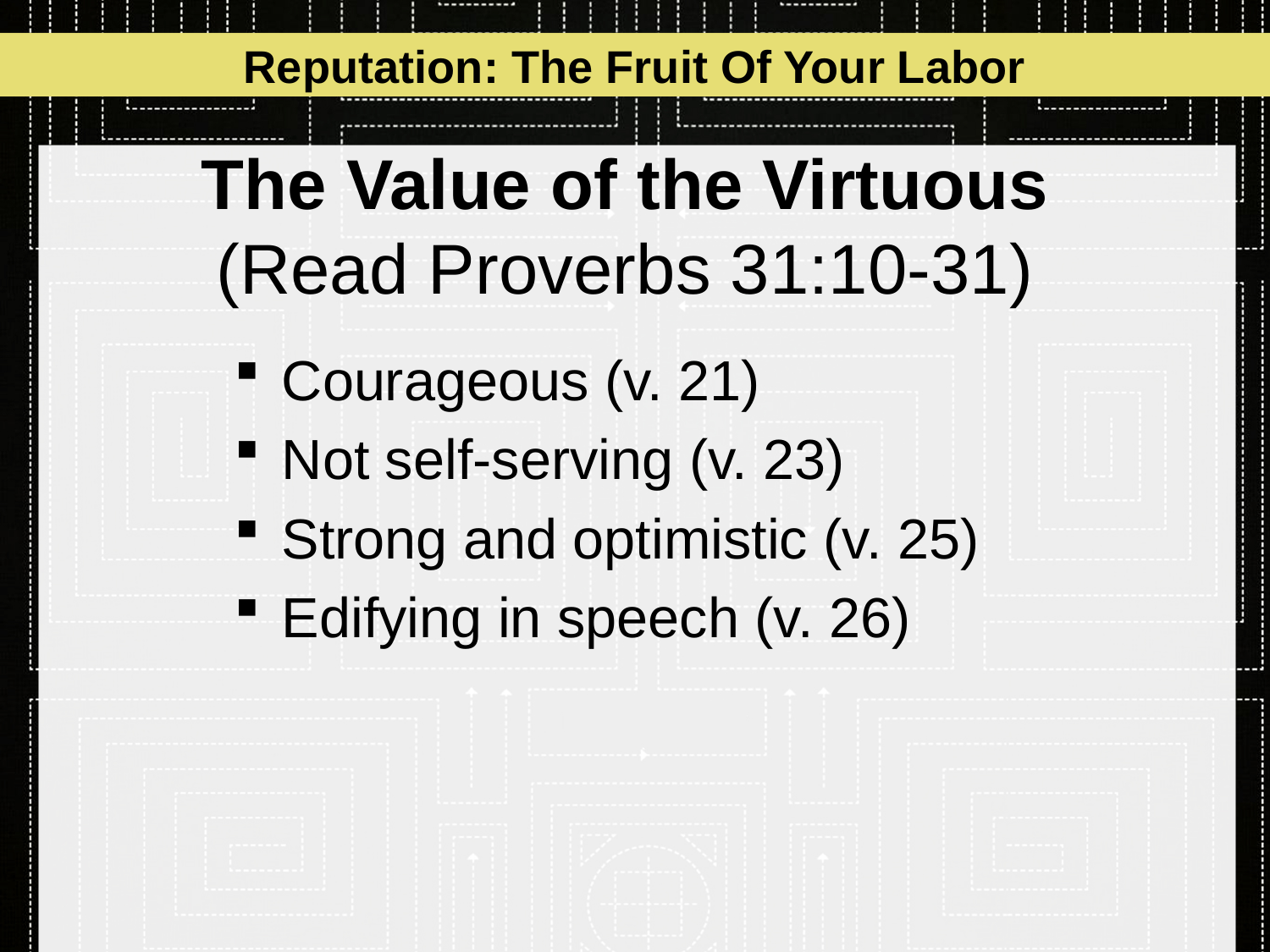

Reputation: The Fruit Of Your Labor
# The Value of the Virtuous (Read Proverbs 31:10-31)
Courageous (v. 21)
Not self-serving (v. 23)
Strong and optimistic (v. 25)
Edifying in speech (v. 26)